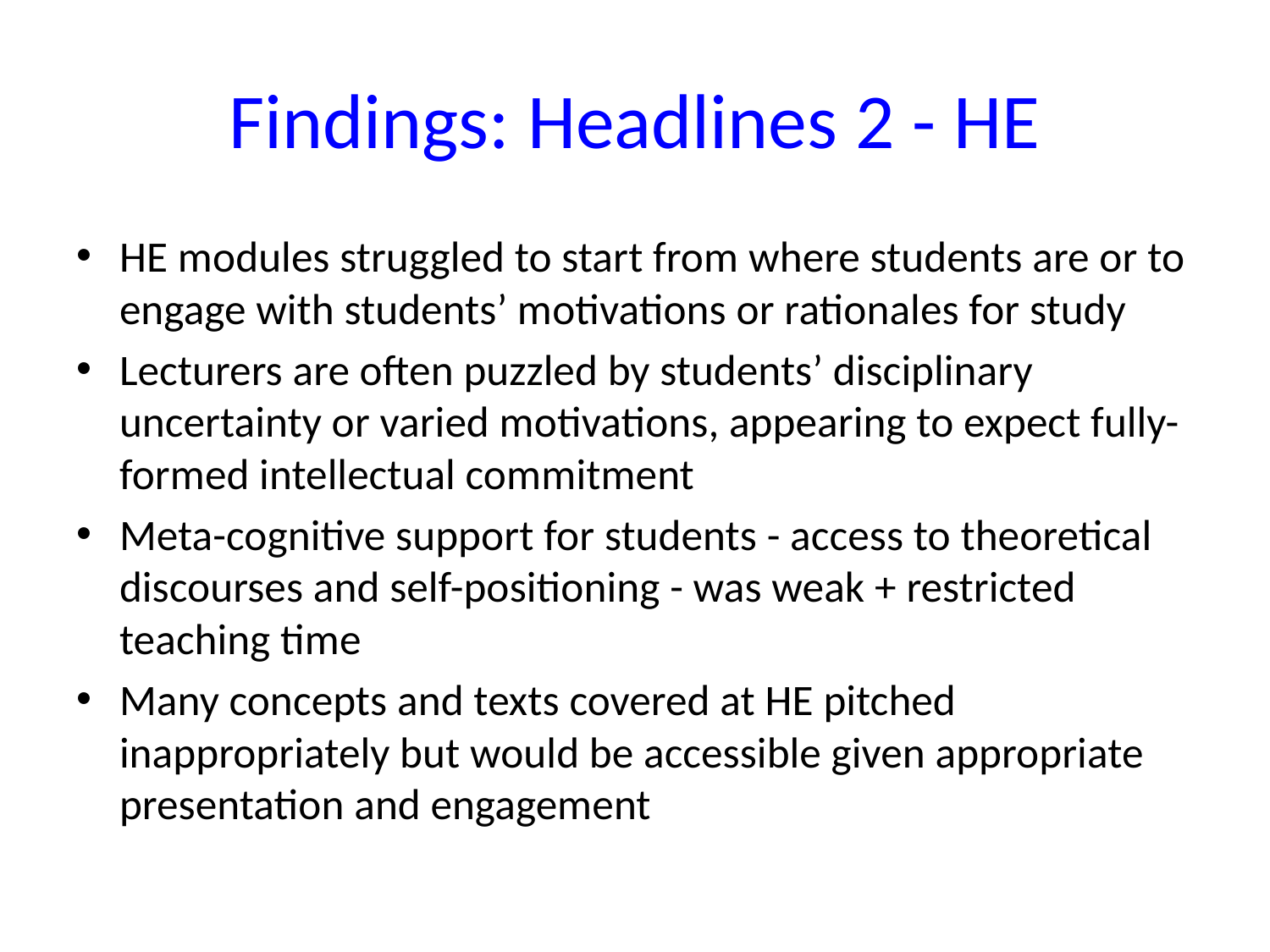

# Findings: Headlines 2 - HE
HE modules struggled to start from where students are or to engage with students’ motivations or rationales for study
Lecturers are often puzzled by students’ disciplinary uncertainty or varied motivations, appearing to expect fully-formed intellectual commitment
Meta-cognitive support for students - access to theoretical discourses and self-positioning - was weak + restricted teaching time
Many concepts and texts covered at HE pitched inappropriately but would be accessible given appropriate presentation and engagement